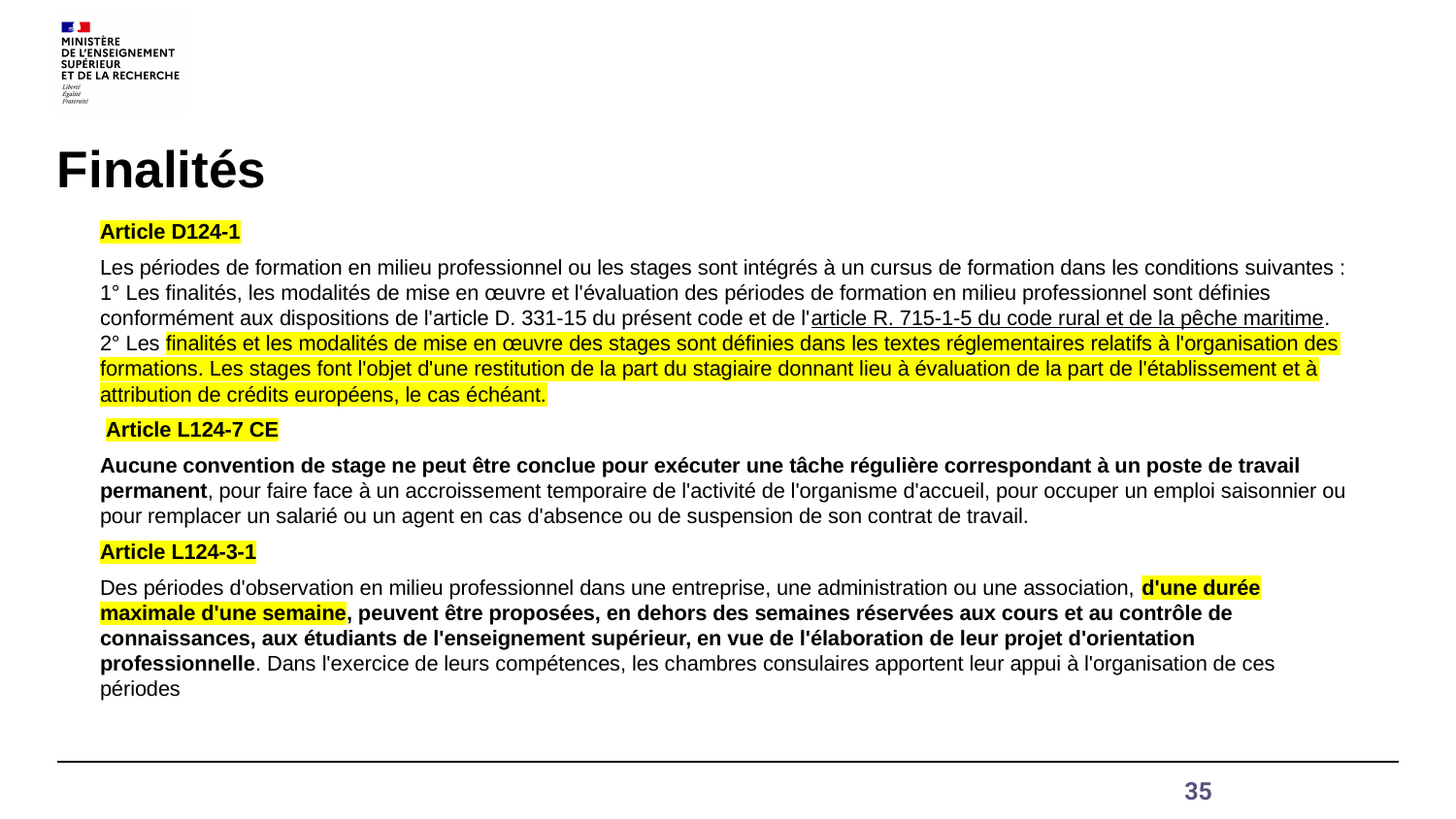

# Finalités
Article D124-1
Les périodes de formation en milieu professionnel ou les stages sont intégrés à un cursus de formation dans les conditions suivantes :
1° Les finalités, les modalités de mise en œuvre et l'évaluation des périodes de formation en milieu professionnel sont définies conformément aux dispositions de l'article D. 331-15 du présent code et de l'article R. 715-1-5 du code rural et de la pêche maritime.
2° Les finalités et les modalités de mise en œuvre des stages sont définies dans les textes réglementaires relatifs à l'organisation des formations. Les stages font l'objet d'une restitution de la part du stagiaire donnant lieu à évaluation de la part de l'établissement et à attribution de crédits européens, le cas échéant.
 Article L124-7 CE
Aucune convention de stage ne peut être conclue pour exécuter une tâche régulière correspondant à un poste de travail permanent, pour faire face à un accroissement temporaire de l'activité de l'organisme d'accueil, pour occuper un emploi saisonnier ou pour remplacer un salarié ou un agent en cas d'absence ou de suspension de son contrat de travail.
Article L124-3-1
Des périodes d'observation en milieu professionnel dans une entreprise, une administration ou une association, d'une durée maximale d'une semaine, peuvent être proposées, en dehors des semaines réservées aux cours et au contrôle de connaissances, aux étudiants de l'enseignement supérieur, en vue de l'élaboration de leur projet d'orientation professionnelle. Dans l'exercice de leurs compétences, les chambres consulaires apportent leur appui à l'organisation de ces périodes

mai-juin 2023 - MP Toubhans

35